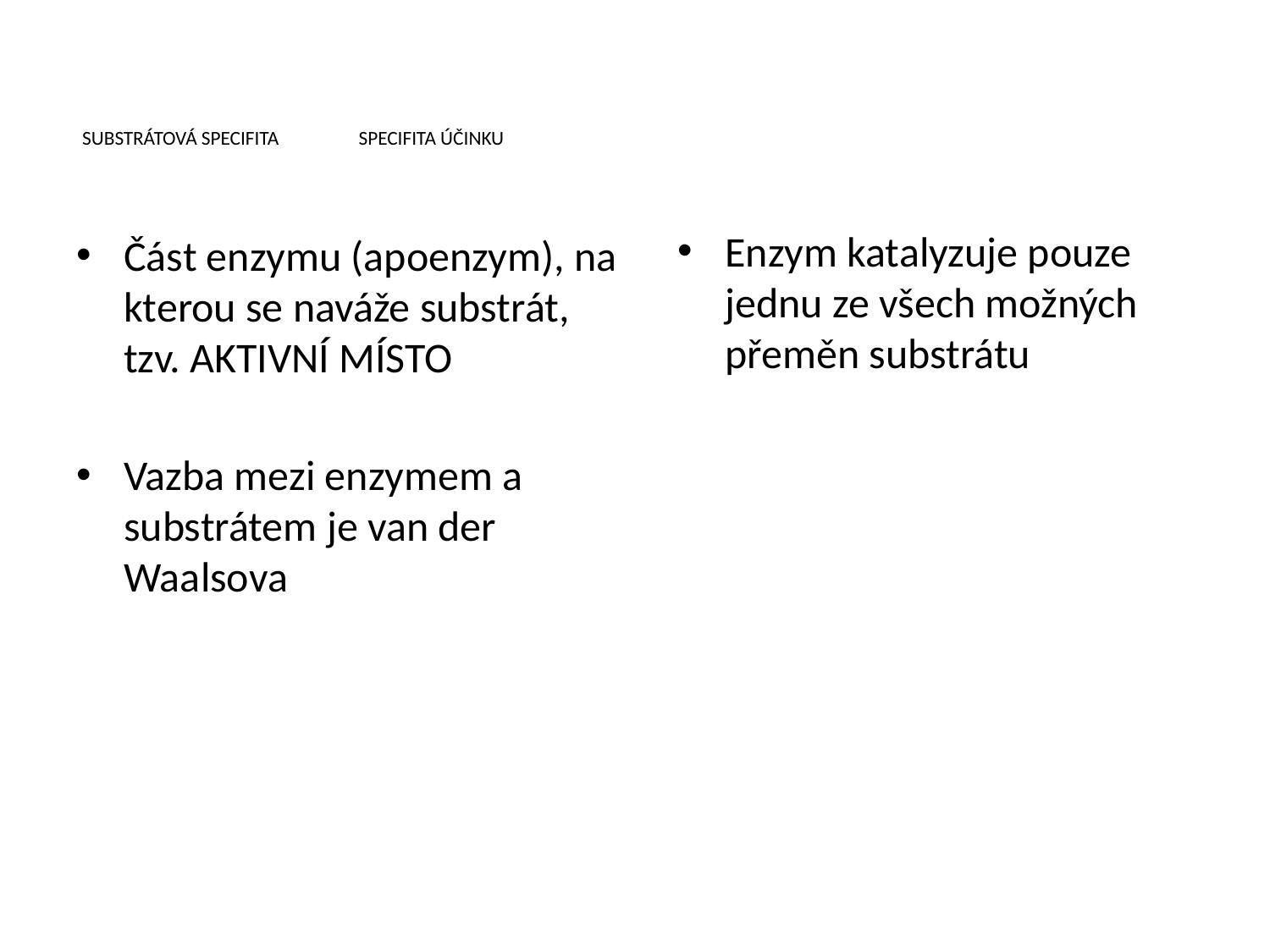

# SUBSTRÁTOVÁ SPECIFITA                  SPECIFITA ÚČINKU
Enzym katalyzuje pouze jednu ze všech možných přeměn substrátu
Část enzymu (apoenzym), na kterou se naváže substrát, tzv. AKTIVNÍ MÍSTO

Vazba mezi enzymem a substrátem je van der Waalsova